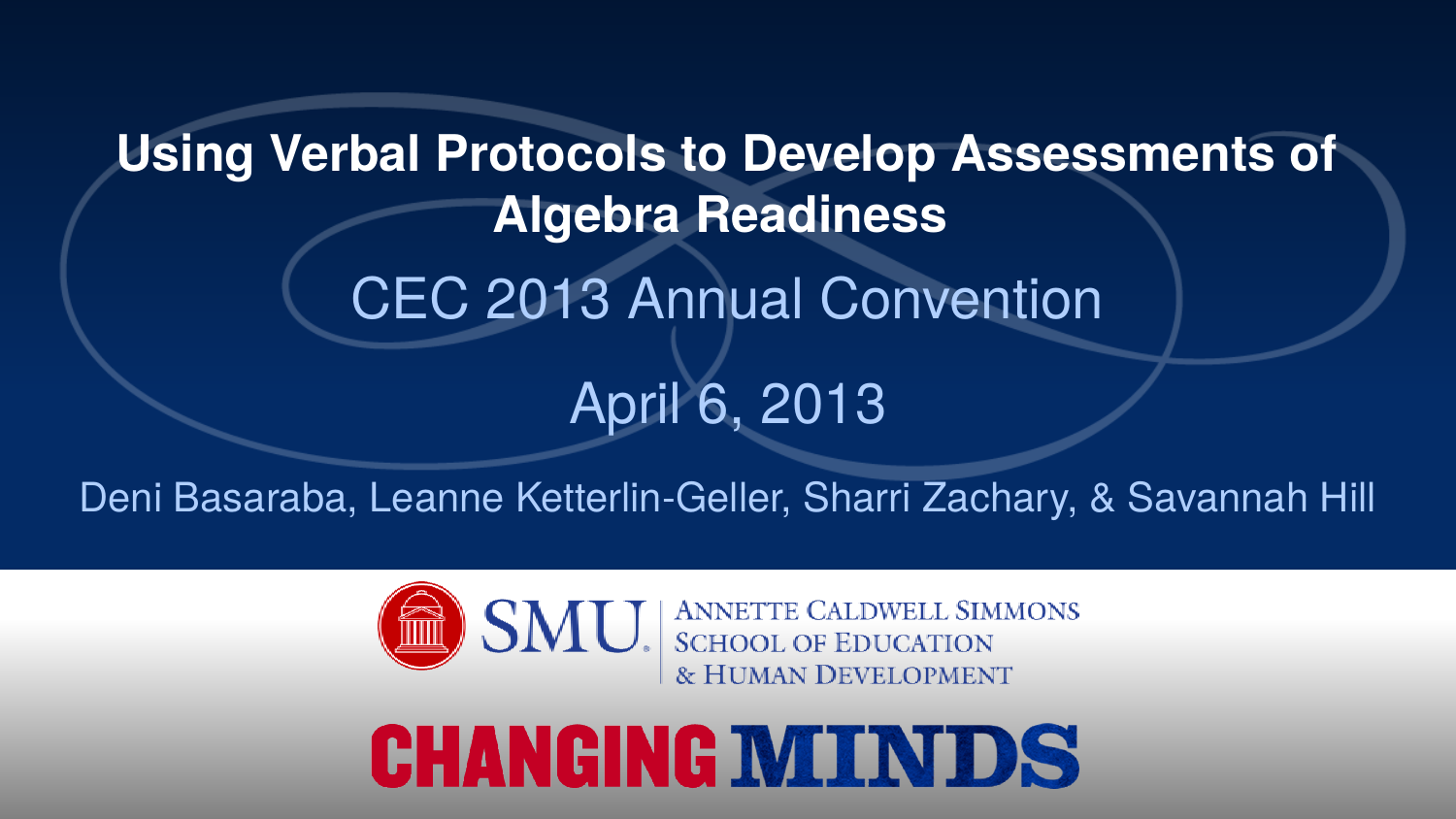

# Using Verbal Protocols to Develop Assessments of Algebra Readiness
CEC 2013 Annual Convention
April 6, 2013
Deni Basaraba, Leanne Ketterlin-Geller, Sharri Zachary, & Savannah Hill